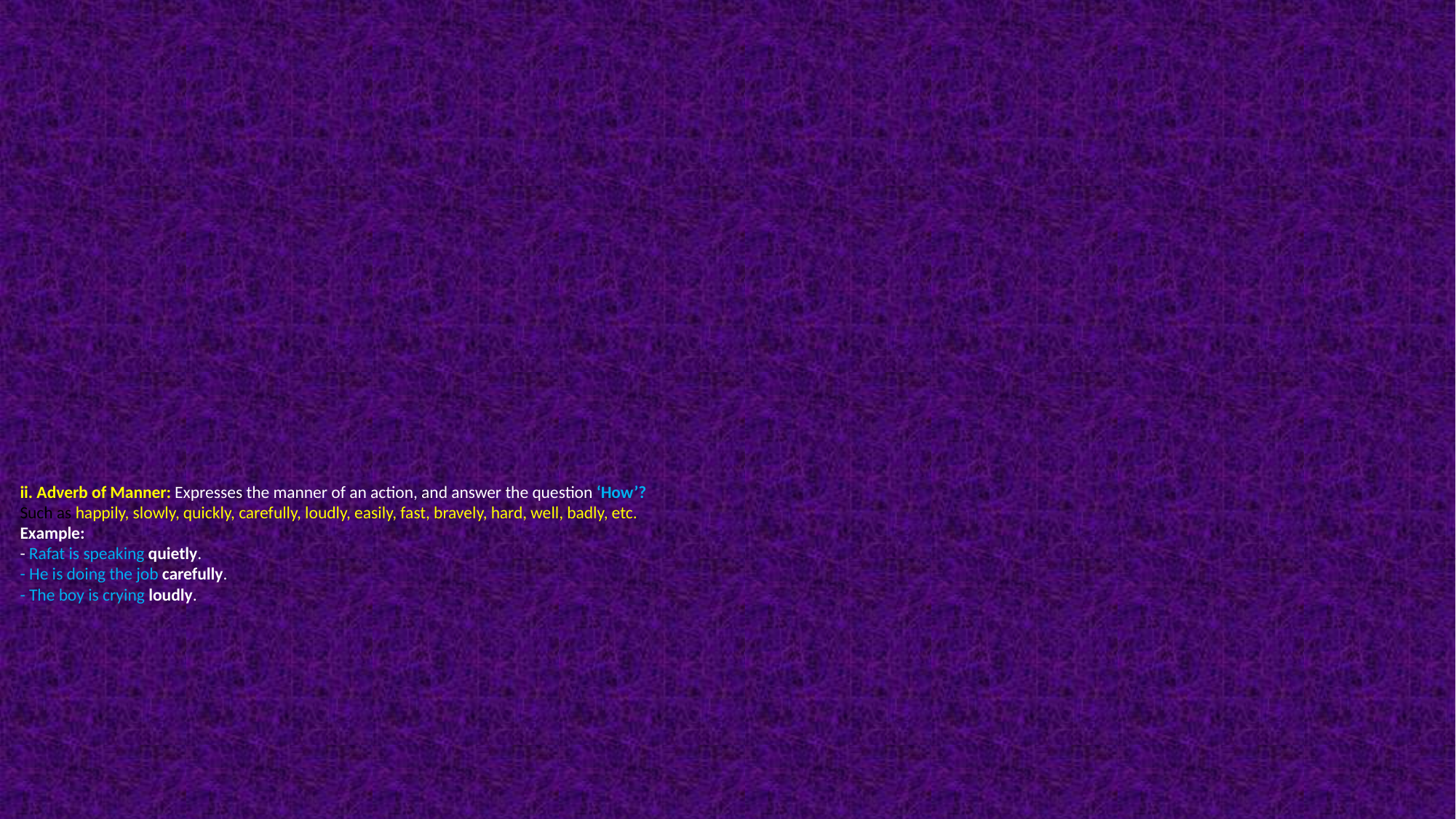

# ii. Adverb of Manner: Expresses the manner of an action, and answer the question ‘How’? Such as happily, slowly, quickly, carefully, loudly, easily, fast, bravely, hard, well, badly, etc. Example: - Rafat is speaking quietly.  - He is doing the job carefully. - The boy is crying loudly.